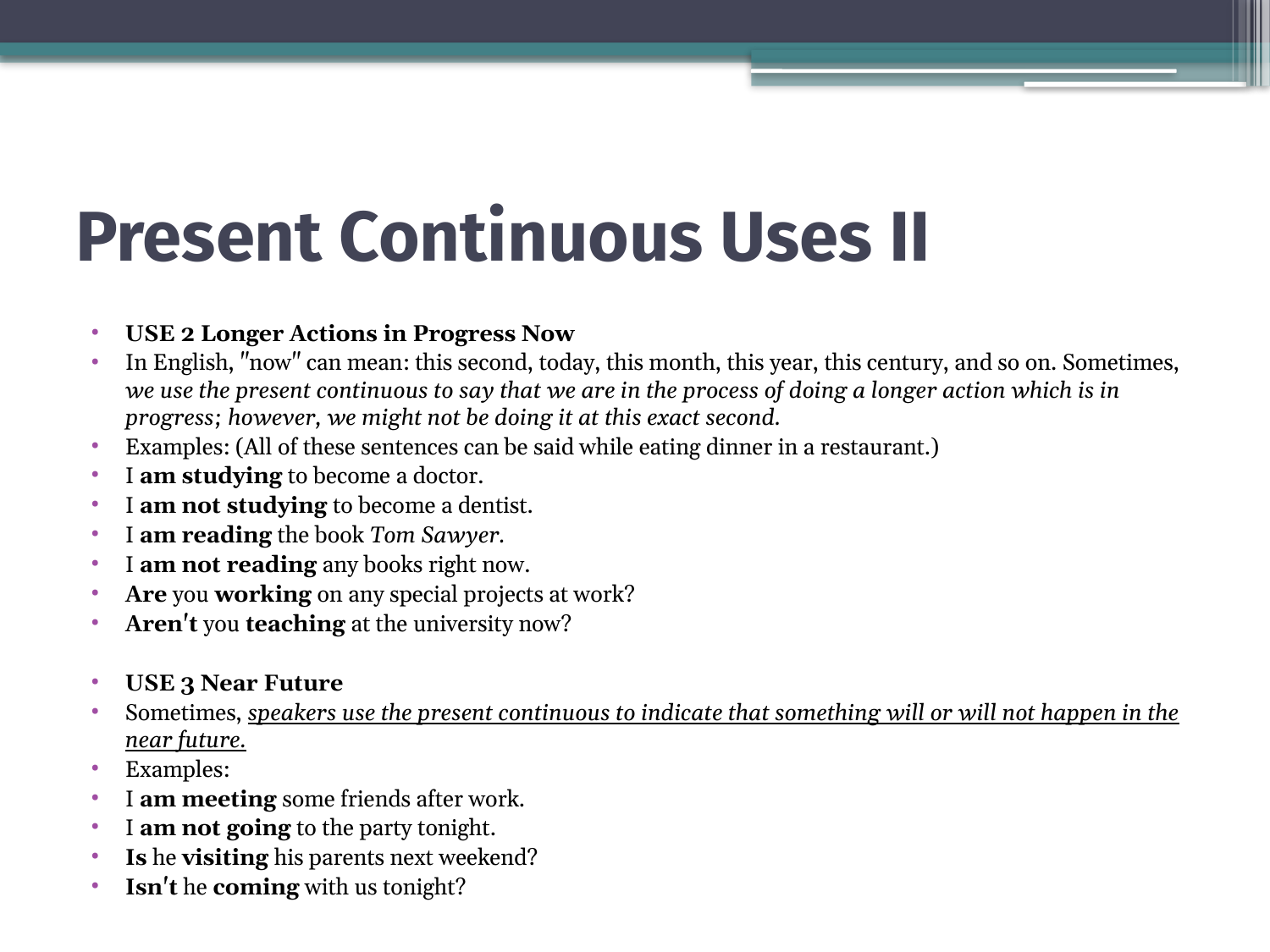

# Present Continuous Uses II
USE 2 Longer Actions in Progress Now
In English, "now" can mean: this second, today, this month, this year, this century, and so on. Sometimes, we use the present continuous to say that we are in the process of doing a longer action which is in progress; however, we might not be doing it at this exact second.
Examples: (All of these sentences can be said while eating dinner in a restaurant.)
I am studying to become a doctor.
I am not studying to become a dentist.
I am reading the book Tom Sawyer.
I am not reading any books right now.
Are you working on any special projects at work?
Aren't you teaching at the university now?

USE 3 Near Future
Sometimes, speakers use the present continuous to indicate that something will or will not happen in the near future.
Examples:
I am meeting some friends after work.
I am not going to the party tonight.
Is he visiting his parents next weekend?
Isn't he coming with us tonight?